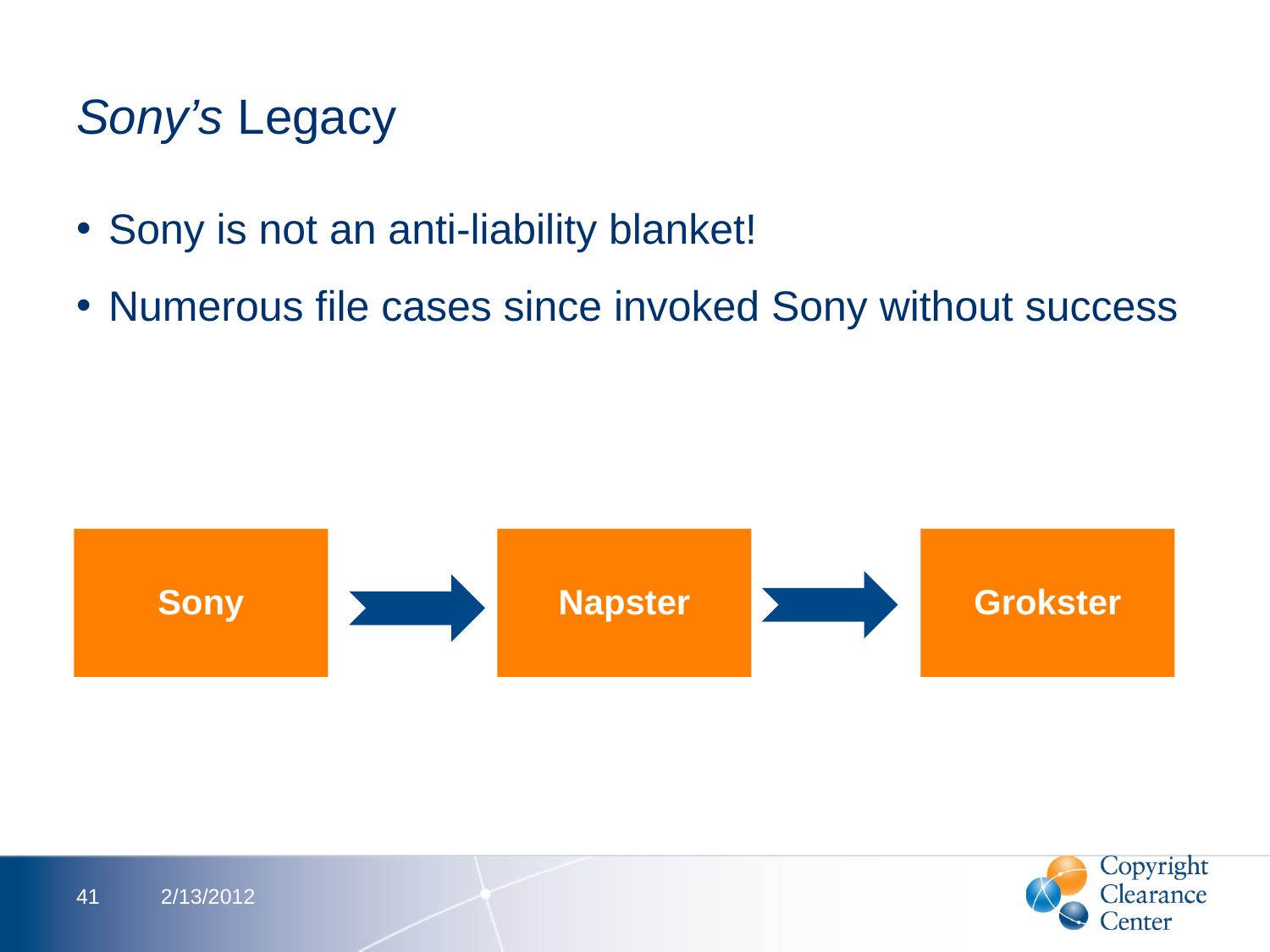

# Sony’s Legacy
Sony is not an anti-liability blanket!
Numerous file cases since invoked Sony without success

Sony
Napster
Grokster

41
2/13/2012